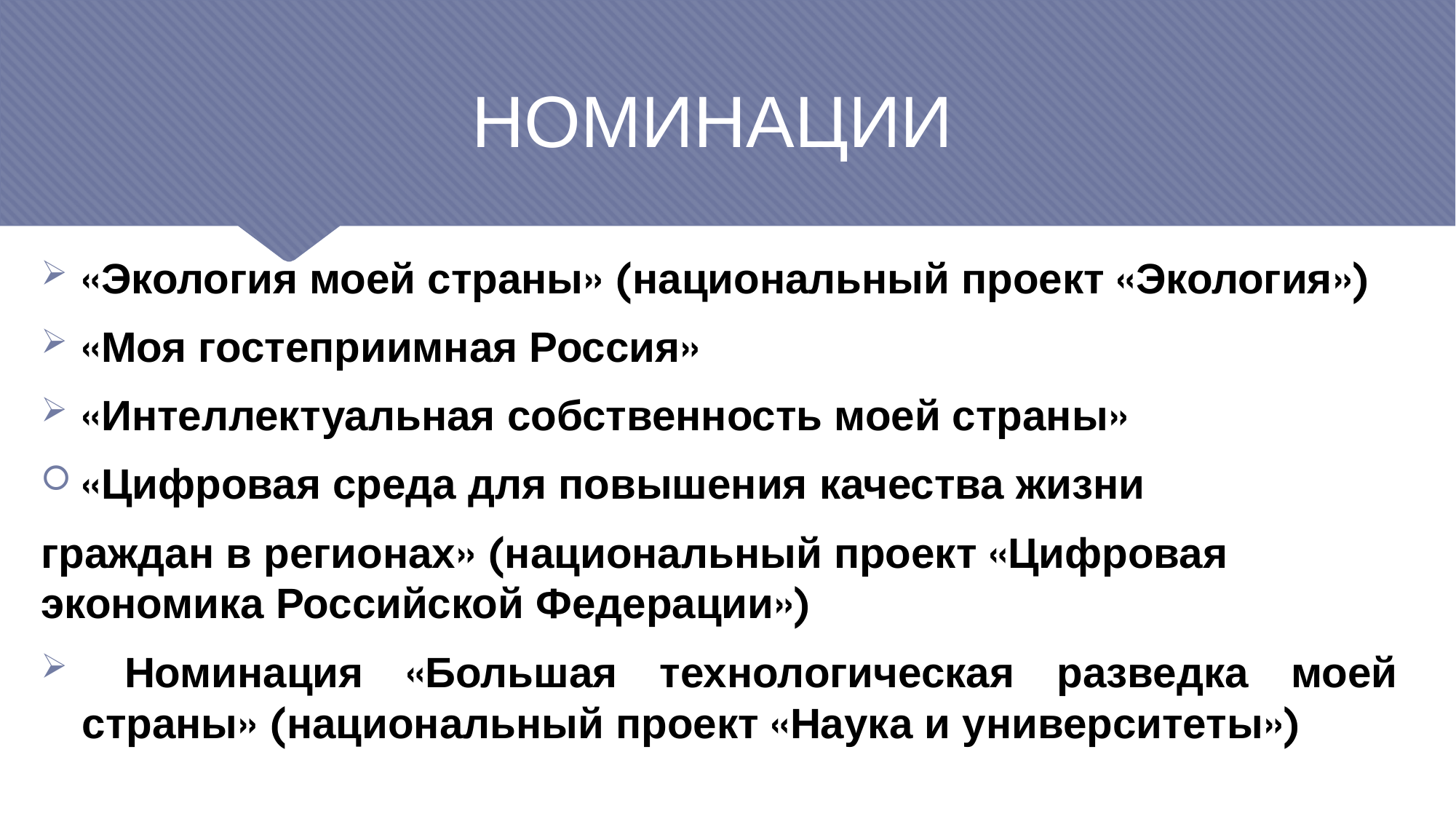

# НОМИНАЦИИ

«Экология моей страны» (национальный проект «Экология»)
«Моя гостеприимная Россия»
«Интеллектуальная собственность моей страны»
«Цифровая среда для повышения качества жизни
граждан в регионах» (национальный проект «Цифровая экономика Российской Федерации»)
 Номинация «Большая технологическая разведка моей страны» (национальный проект «Наука и университеты»)